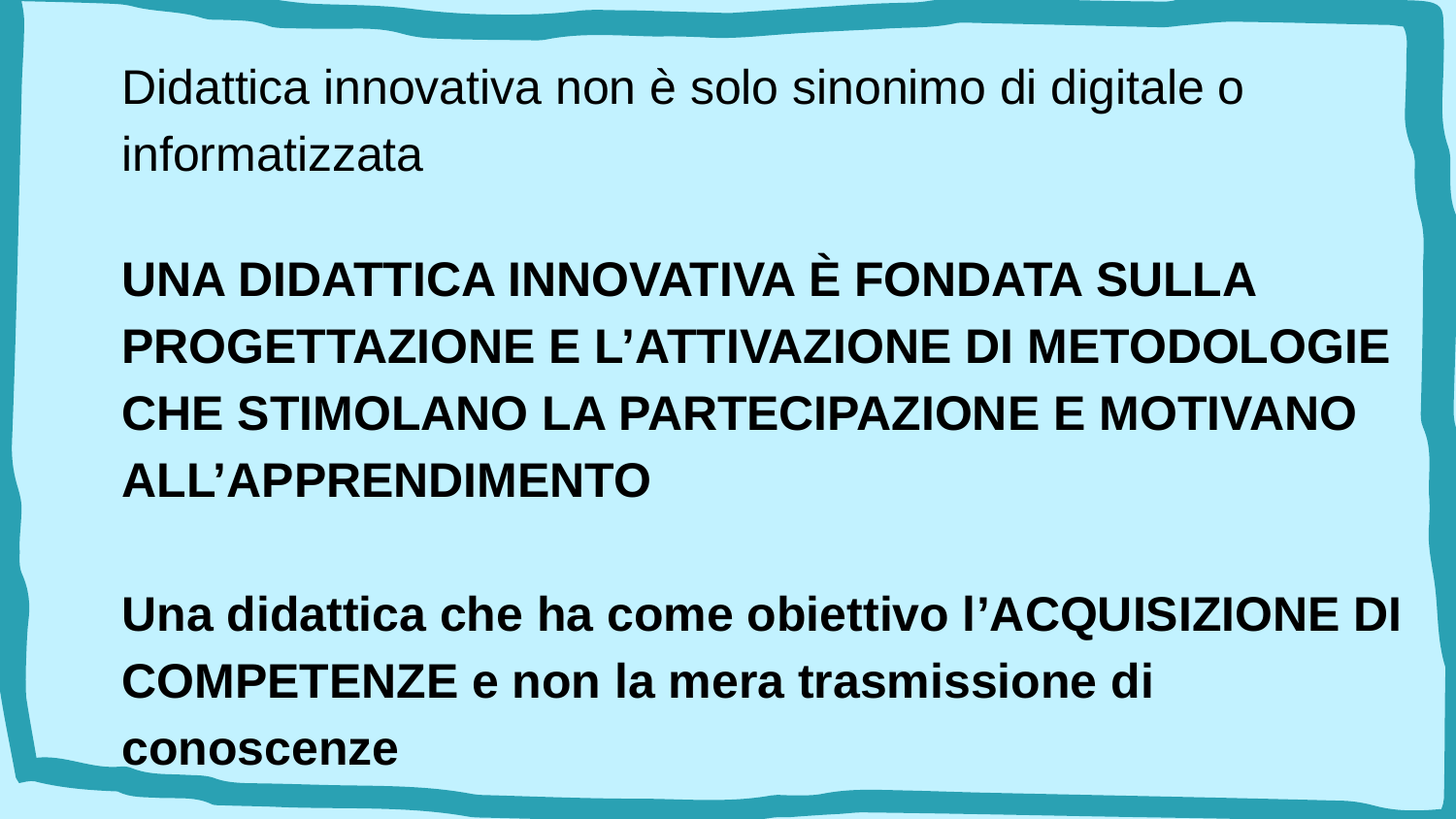

Didattica innovativa non è solo sinonimo di digitale o informatizzata

UNA DIDATTICA INNOVATIVA È FONDATA SULLA PROGETTAZIONE E L’ATTIVAZIONE DI METODOLOGIE CHE STIMOLANO LA PARTECIPAZIONE E MOTIVANO ALL’APPRENDIMENTO

Una didattica che ha come obiettivo l’ACQUISIZIONE DI COMPETENZE e non la mera trasmissione di conoscenze